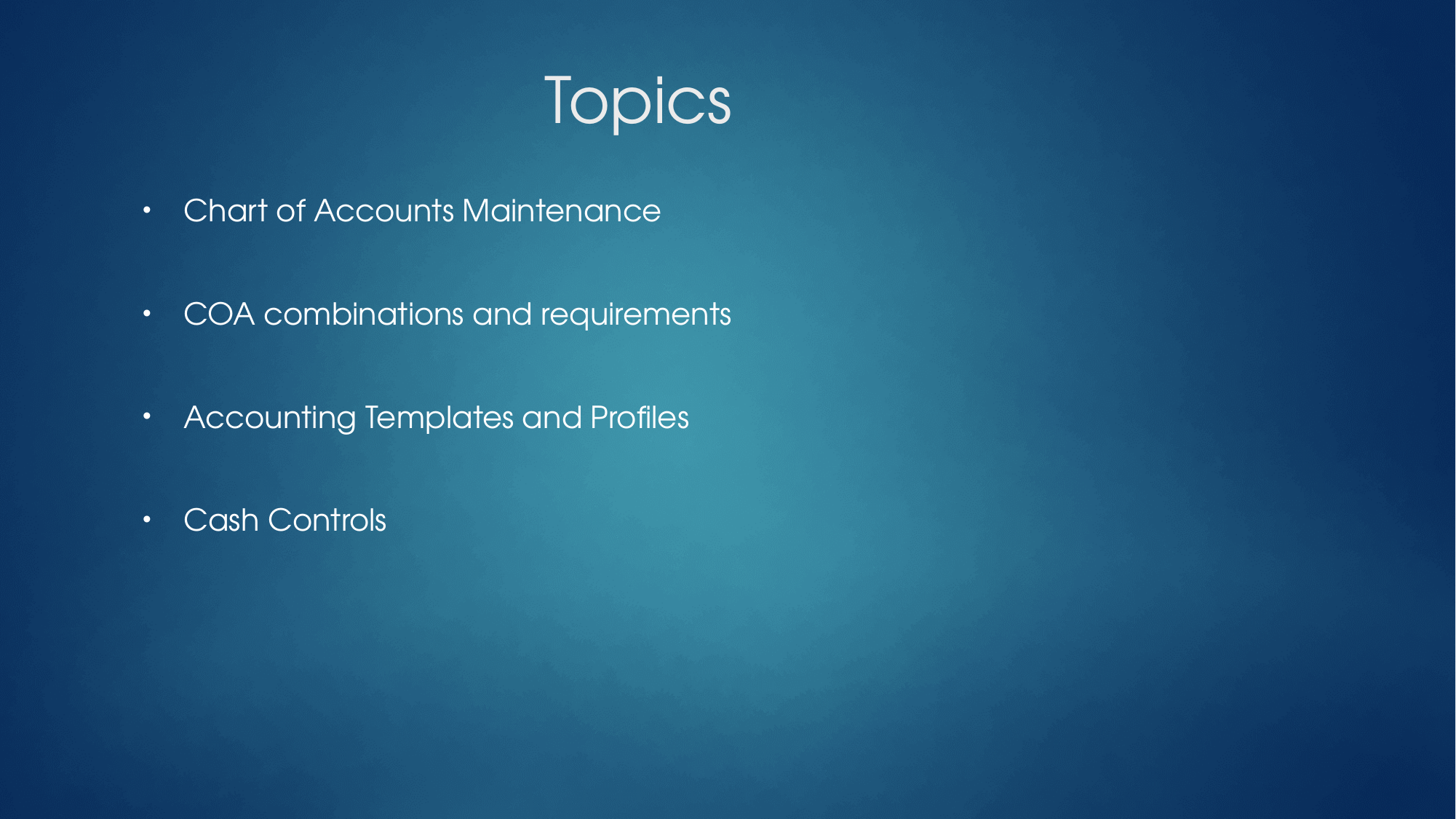

# Topics
Chart of Accounts Maintenance

COA combinations and requirements

Accounting Templates and Profiles

Cash Controls